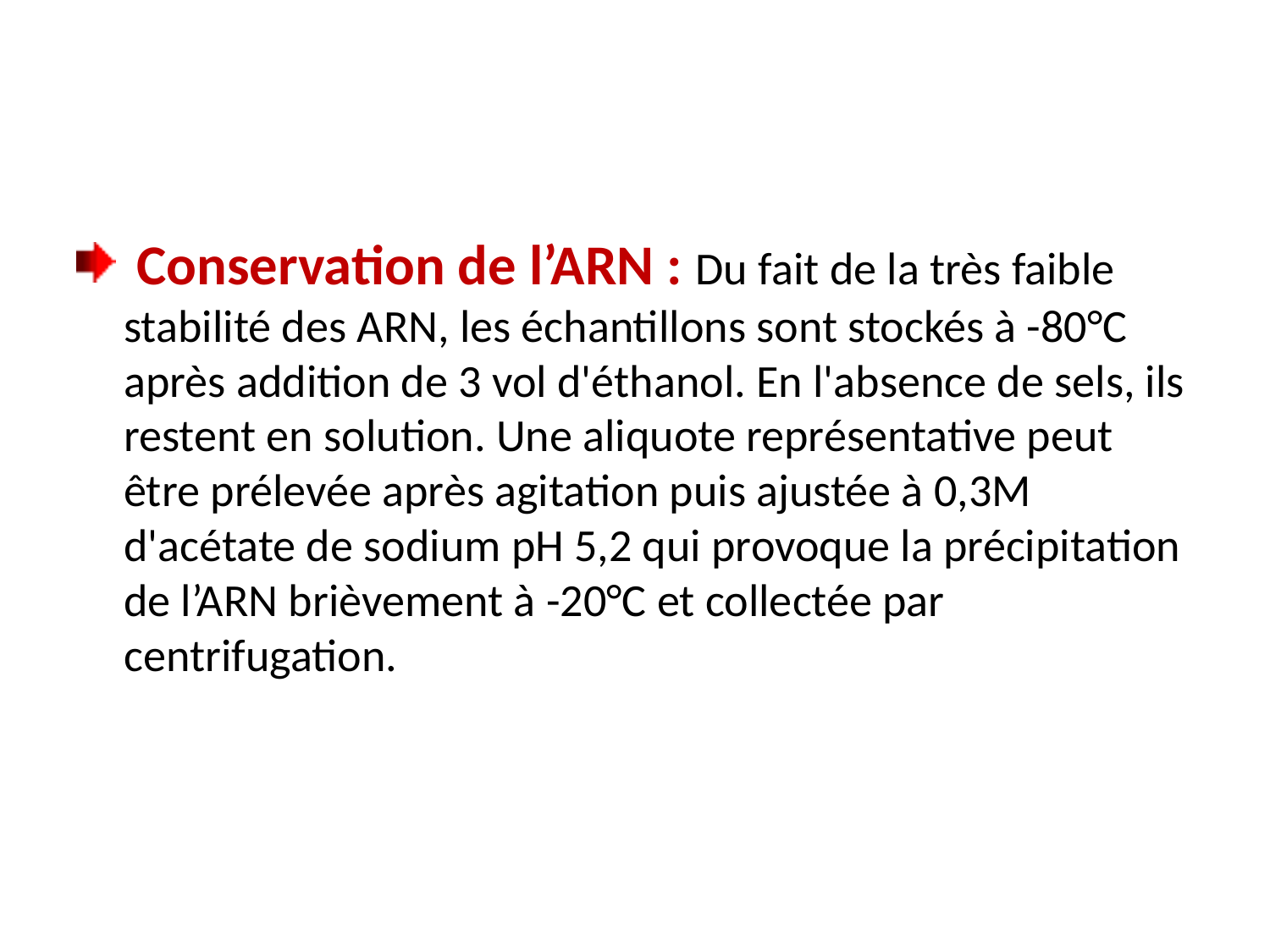

Conservation de l’ARN : Du fait de la très faible stabilité des ARN, les échantillons sont stockés à -80°C après addition de 3 vol d'éthanol. En l'absence de sels, ils restent en solution. Une aliquote représentative peut être prélevée après agitation puis ajustée à 0,3M d'acétate de sodium pH 5,2 qui provoque la précipitation de l’ARN brièvement à -20°C et collectée par centrifugation.